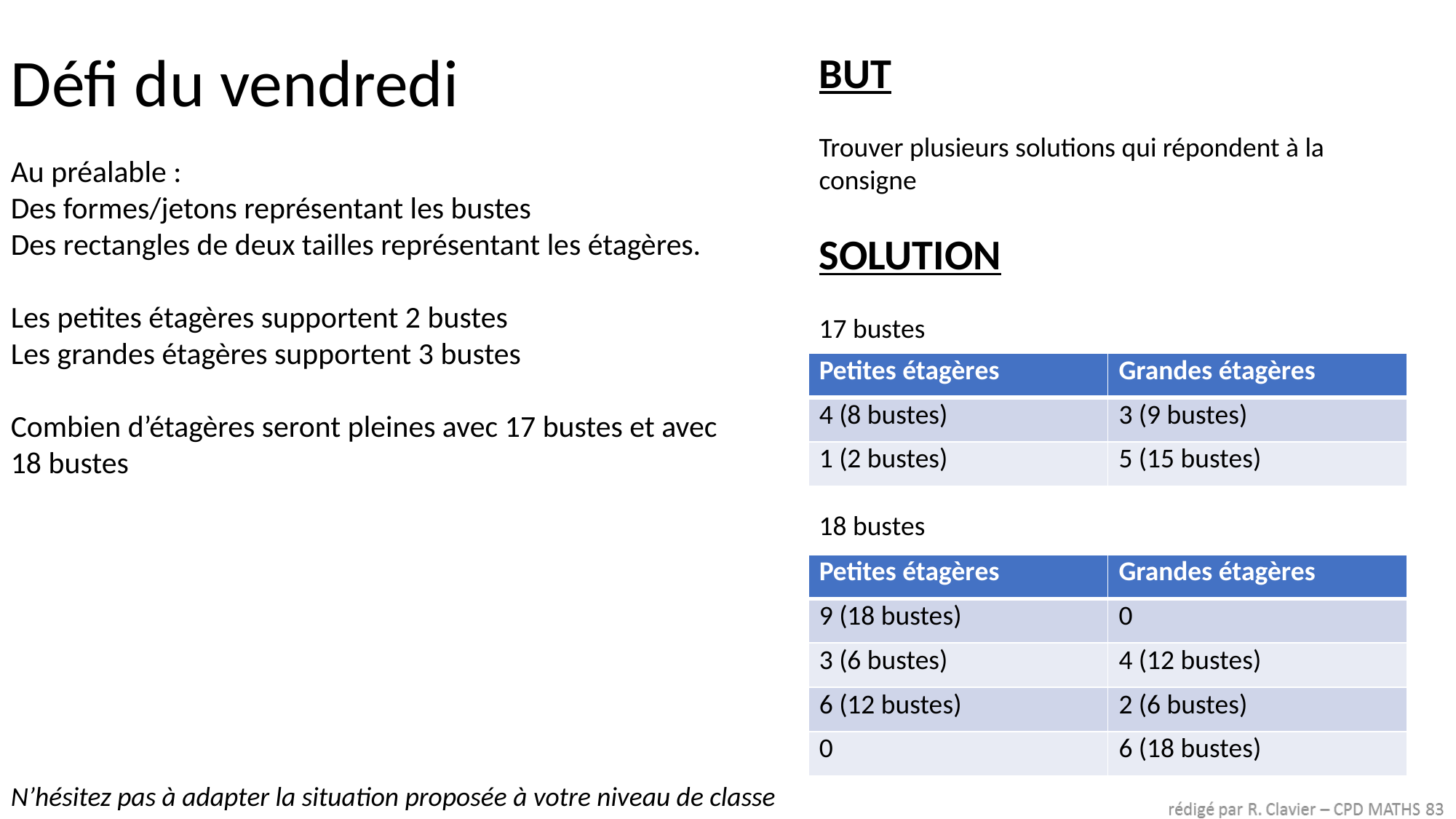

BUT

Trouver plusieurs solutions qui répondent à la consigne

SOLUTION

17 bustes

18 bustes
Défi du vendredi
Au préalable :
Des formes/jetons représentant les bustes
Des rectangles de deux tailles représentant les étagères.

Les petites étagères supportent 2 bustes
Les grandes étagères supportent 3 bustes

Combien d’étagères seront pleines avec 17 bustes et avec 18 bustes

| Petites étagères | Grandes étagères |
| --- | --- |
| 4 (8 bustes) | 3 (9 bustes) |
| 1 (2 bustes) | 5 (15 bustes) |
| Petites étagères | Grandes étagères |
| --- | --- |
| 9 (18 bustes) | 0 |
| 3 (6 bustes) | 4 (12 bustes) |
| 6 (12 bustes) | 2 (6 bustes) |
| 0 | 6 (18 bustes) |
N’hésitez pas à adapter la situation proposée à votre niveau de classe